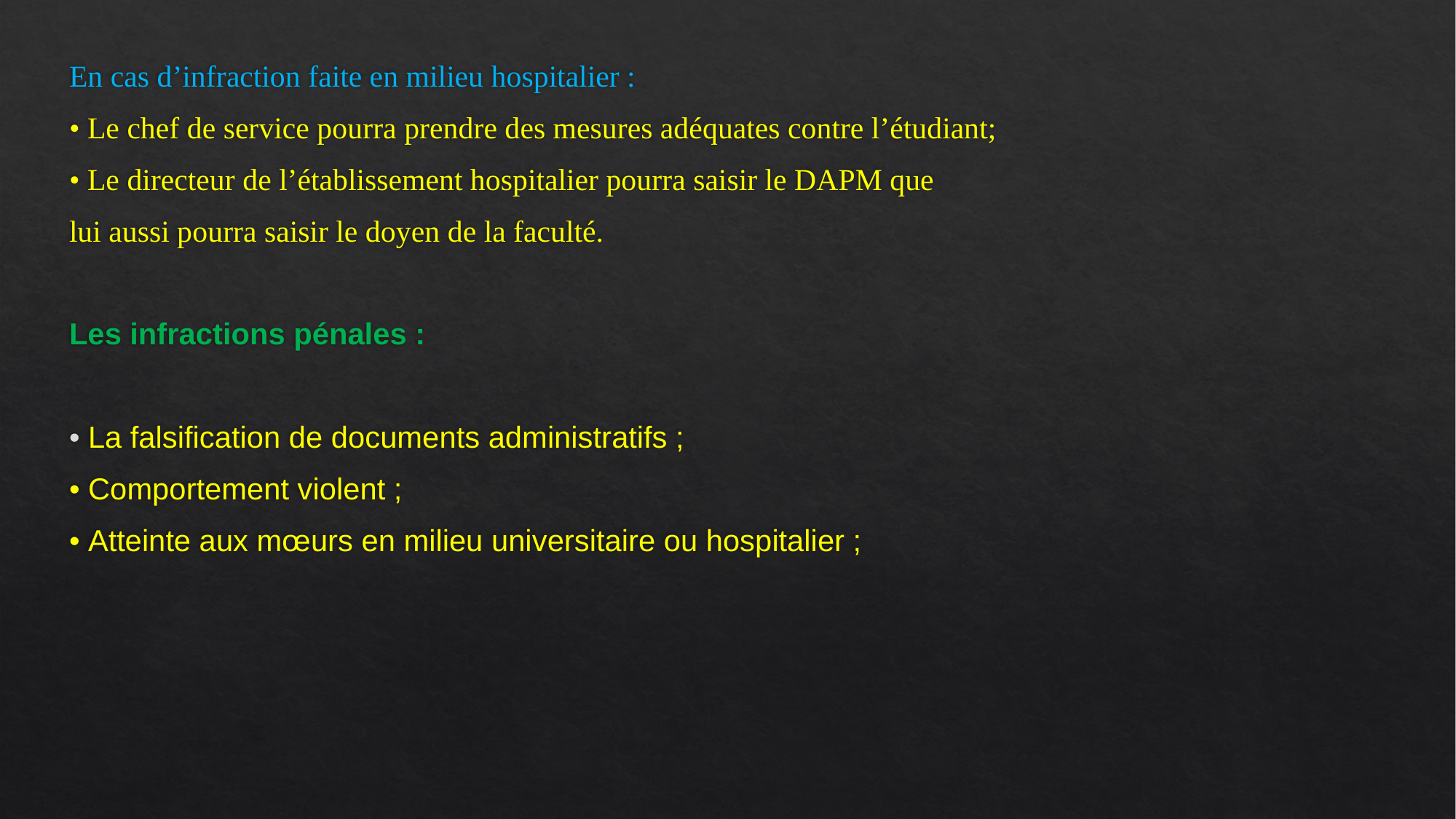

En cas d’infraction faite en milieu hospitalier :
• Le chef de service pourra prendre des mesures adéquates contre l’étudiant;
• Le directeur de l’établissement hospitalier pourra saisir le DAPM que
lui aussi pourra saisir le doyen de la faculté.

Les infractions pénales :

• La falsification de documents administratifs ;
• Comportement violent ;
• Atteinte aux mœurs en milieu universitaire ou hospitalier ;